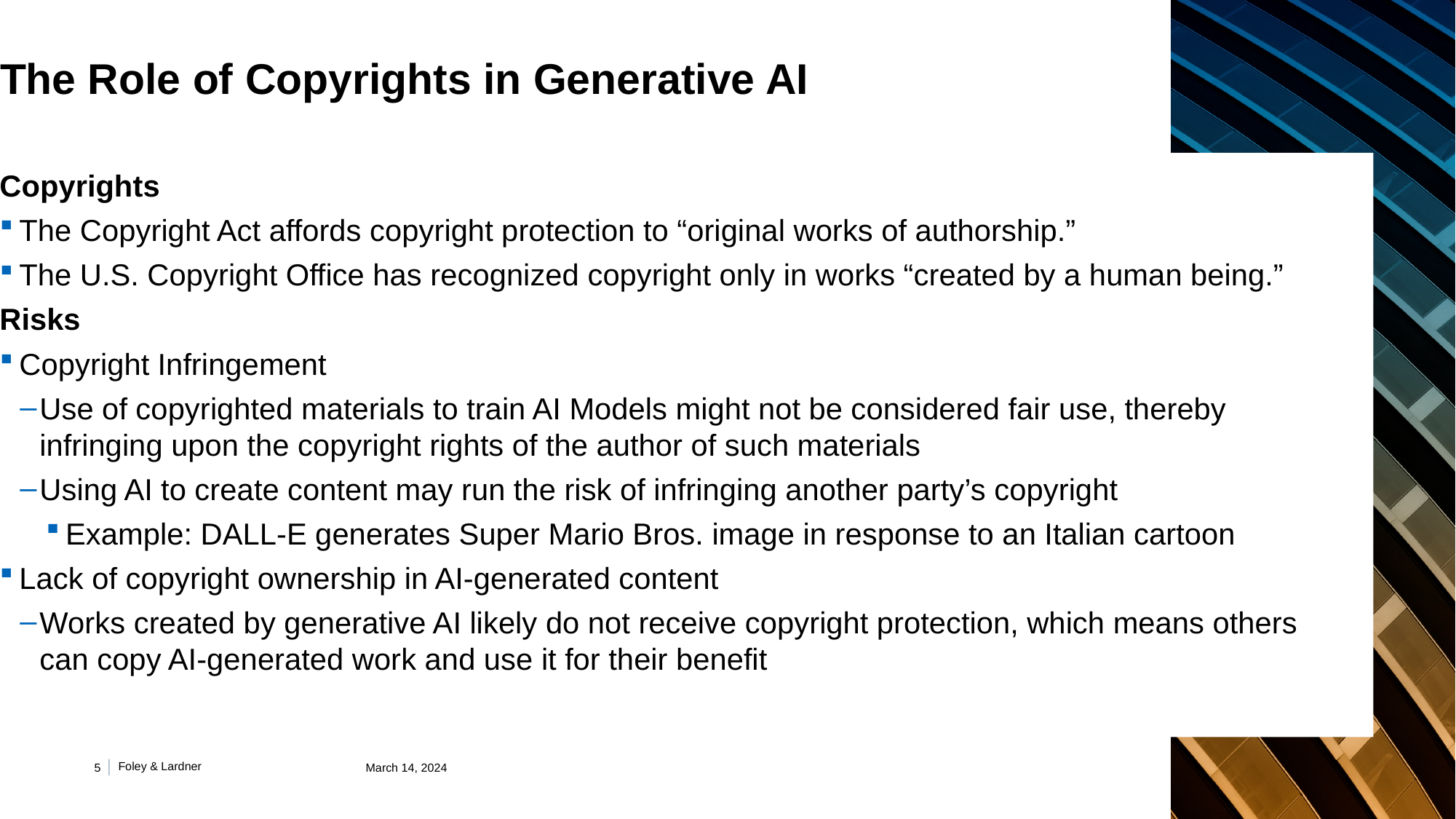

# The Role of Copyrights in Generative AI
Copyrights
The Copyright Act affords copyright protection to “original works of authorship.”
The U.S. Copyright Office has recognized copyright only in works “created by a human being.”
Risks
Copyright Infringement
Use of copyrighted materials to train AI Models might not be considered fair use, thereby infringing upon the copyright rights of the author of such materials
Using AI to create content may run the risk of infringing another party’s copyright
Example: DALL-E generates Super Mario Bros. image in response to an Italian cartoon
Lack of copyright ownership in AI-generated content
Works created by generative AI likely do not receive copyright protection, which means others can copy AI-generated work and use it for their benefit

5
March 14, 2024